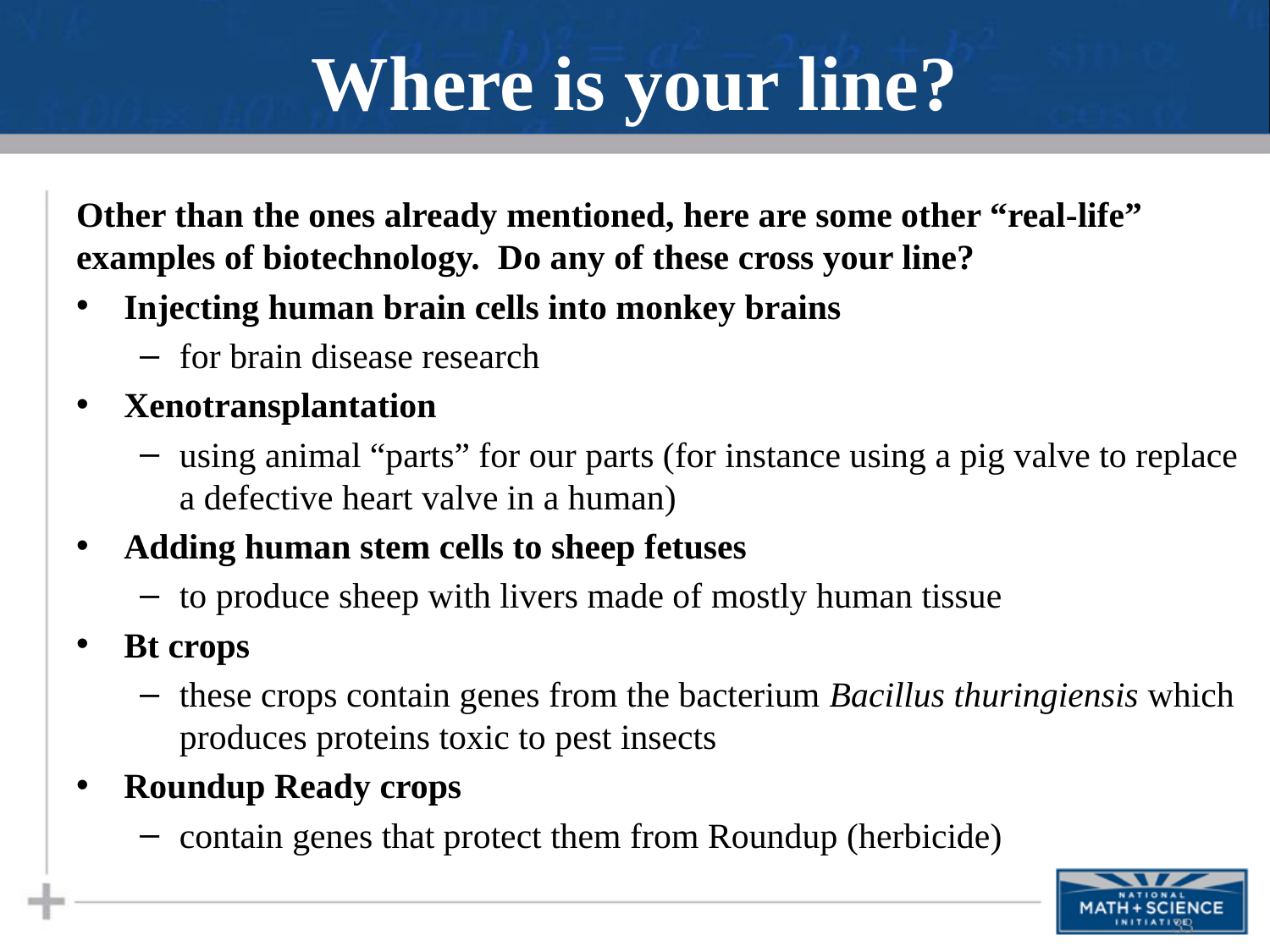

# Where is your line?
Other than the ones already mentioned, here are some other “real-life” examples of biotechnology.  Do any of these cross your line?
Injecting human brain cells into monkey brains
for brain disease research
Xenotransplantation
using animal “parts” for our parts (for instance using a pig valve to replace a defective heart valve in a human)
Adding human stem cells to sheep fetuses
to produce sheep with livers made of mostly human tissue
Bt crops
these crops contain genes from the bacterium Bacillus thuringiensis which produces proteins toxic to pest insects
Roundup Ready crops
contain genes that protect them from Roundup (herbicide)

33